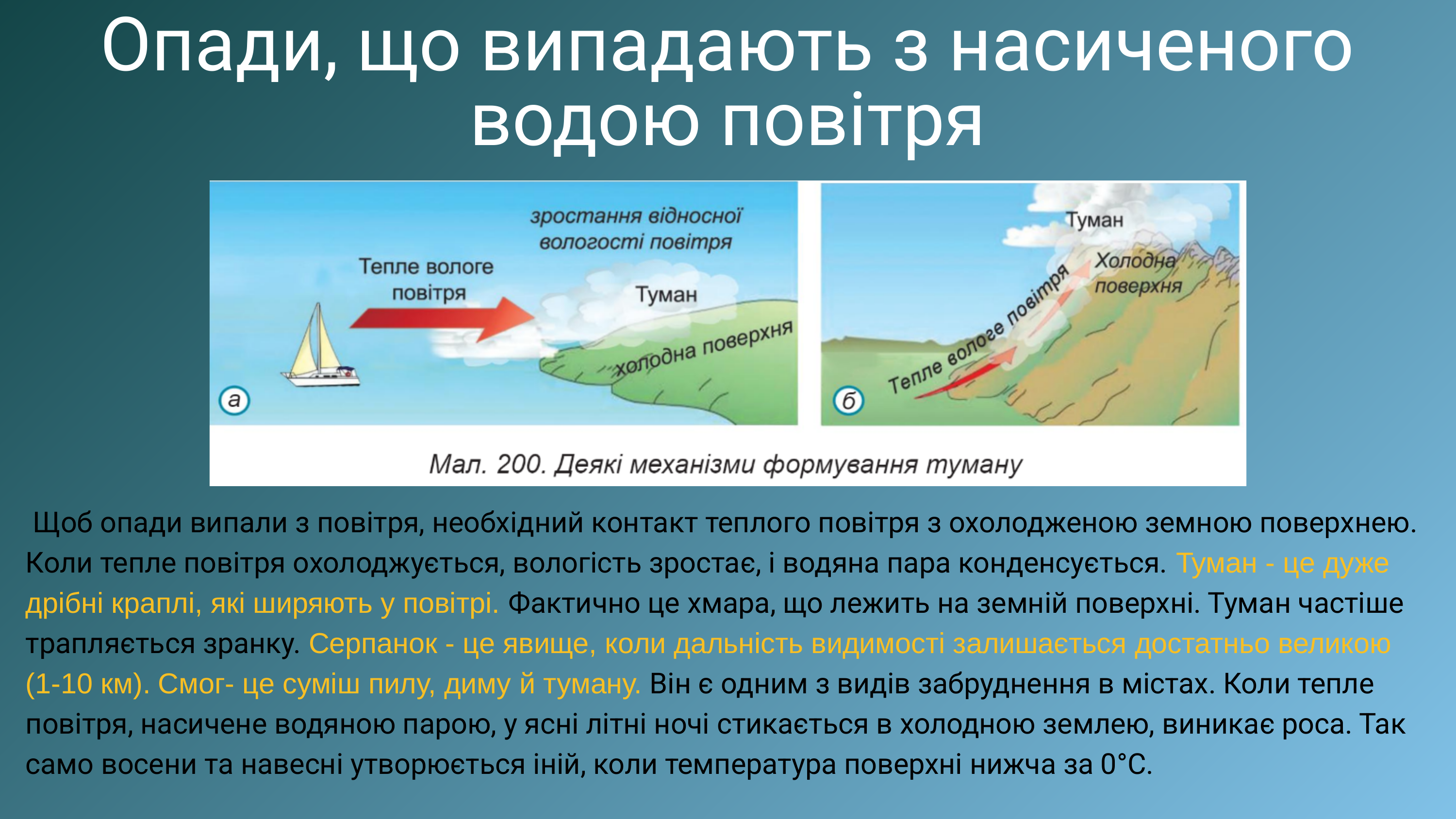

Опади, що випадають з насиченого водою повітря

 Щоб опади випали з повітря, необхідний контакт теплого повітря з охолодженою земною поверхнею. Коли тепле повітря охолоджується, вологість зростає, і водяна пара конденсується. Туман - це дуже дрібні краплі, які ширяють у повітрі. Фактично це хмара, що лежить на земній поверхні. Туман частіше трапляється зранку. Серпанок - це явище, коли дальність видимості залишається достатньо великою (1-10 км). Смог- це суміш пилу, диму й туману. Він є одним з видів забруднення в містах. Коли тепле повітря, насичене водяною парою, у ясні літні ночі стикається в холодною землею, виникає роса. Так само восени та навесні утворюється іній, коли температура поверхні нижча за 0°С.